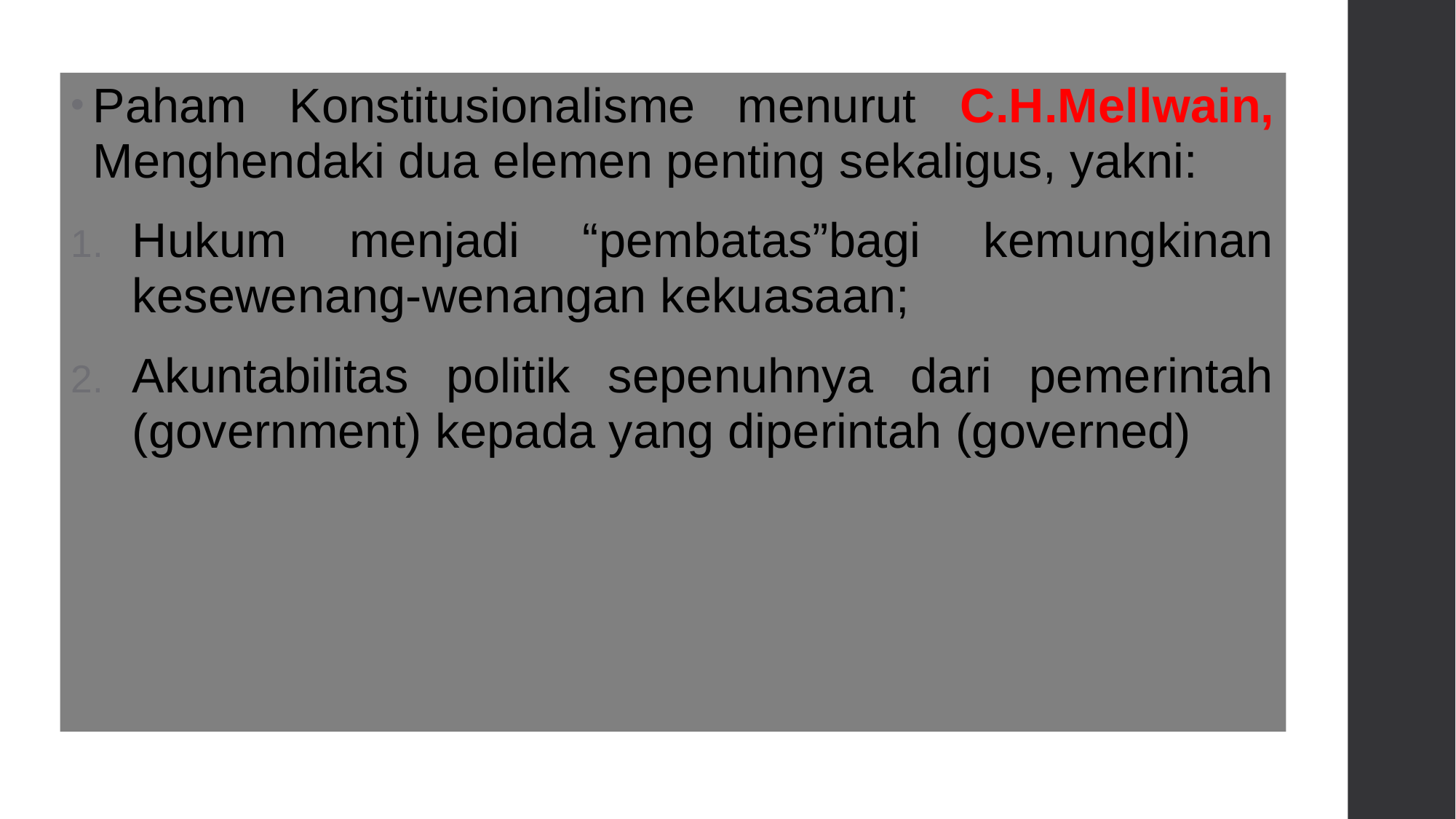

Paham Konstitusionalisme menurut C.H.Mellwain, Menghendaki dua elemen penting sekaligus, yakni:
Hukum menjadi “pembatas”bagi kemungkinan kesewenang-wenangan kekuasaan;
Akuntabilitas politik sepenuhnya dari pemerintah (government) kepada yang diperintah (governed)